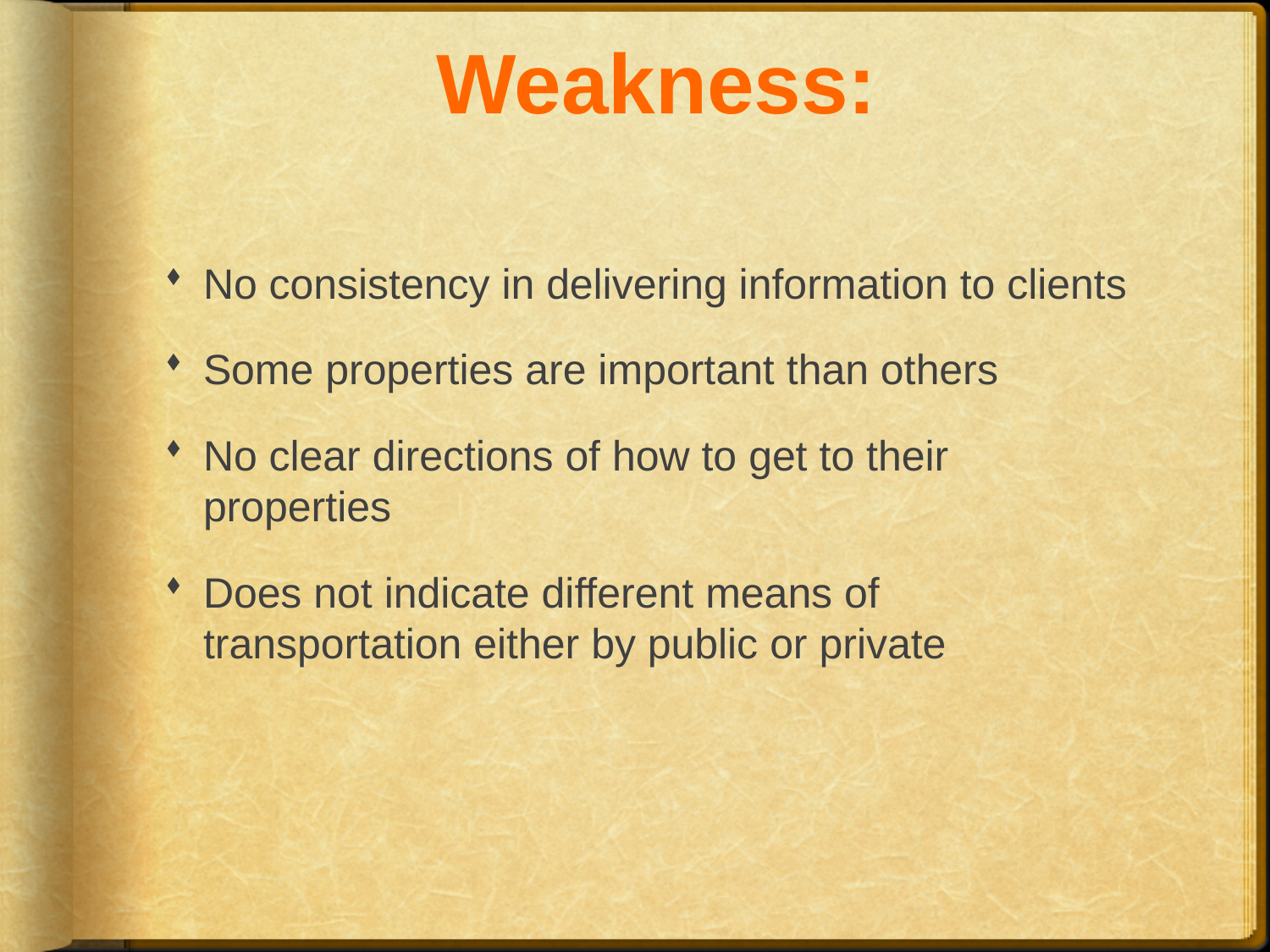

# Weakness:
No consistency in delivering information to clients
Some properties are important than others
No clear directions of how to get to their properties
Does not indicate different means of transportation either by public or private